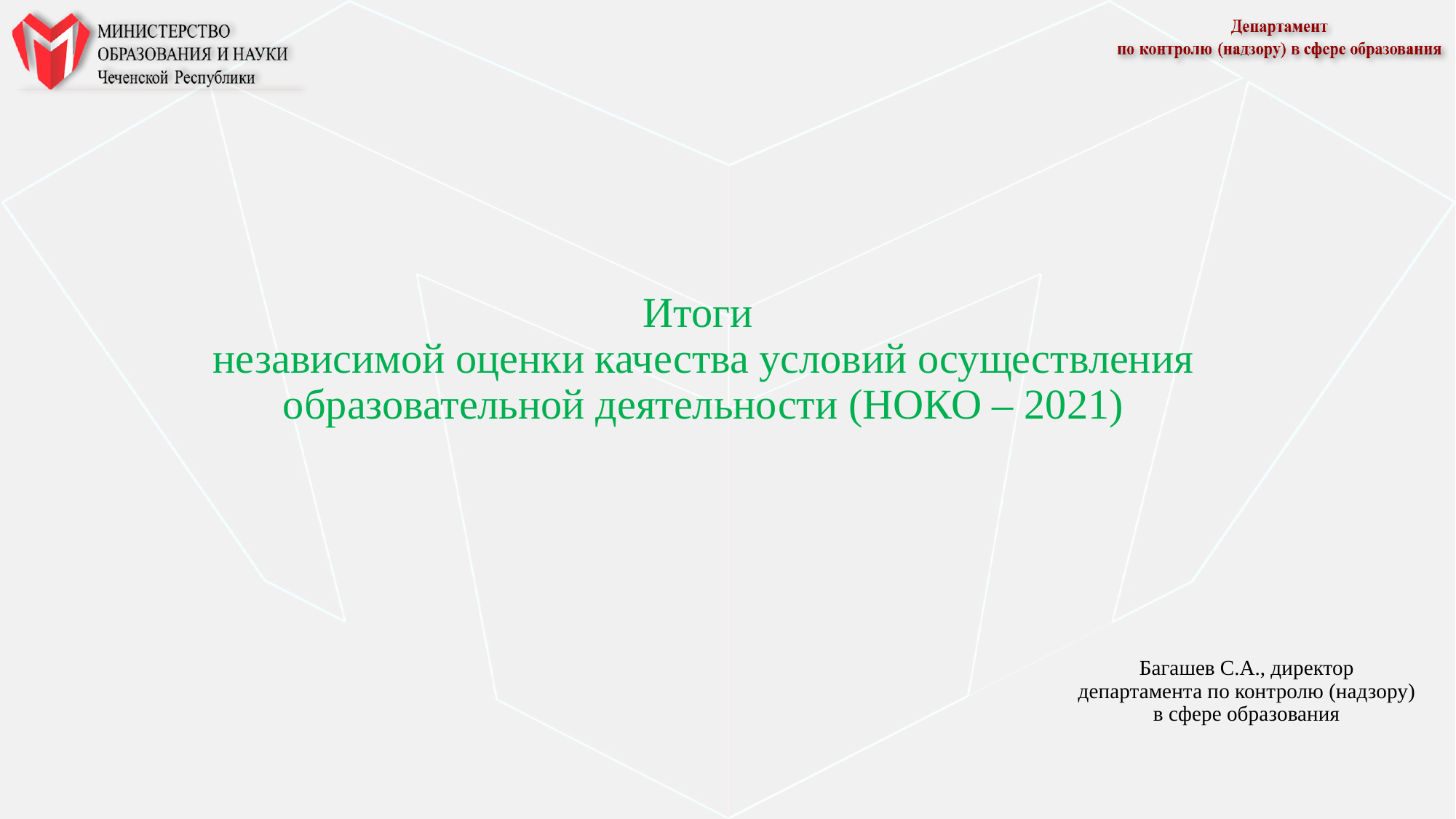

# Итоги независимой оценки качества условий осуществления образовательной деятельности (НОКО – 2021)
Багашев С.А., директор департамента по контролю (надзору) в сфере образования